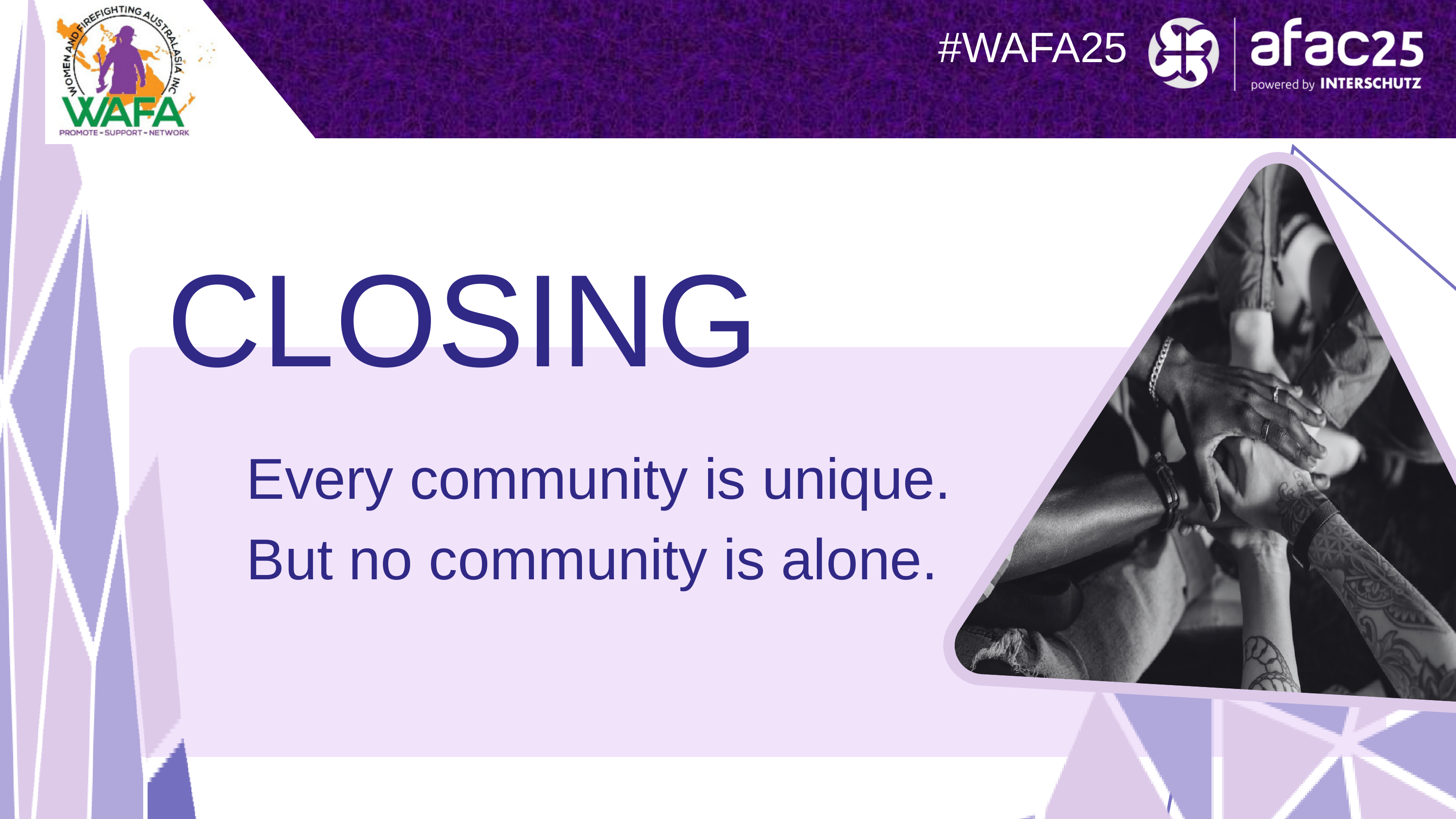

#WAFA25

 CLOSING

Every community is unique.
But no community is alone.